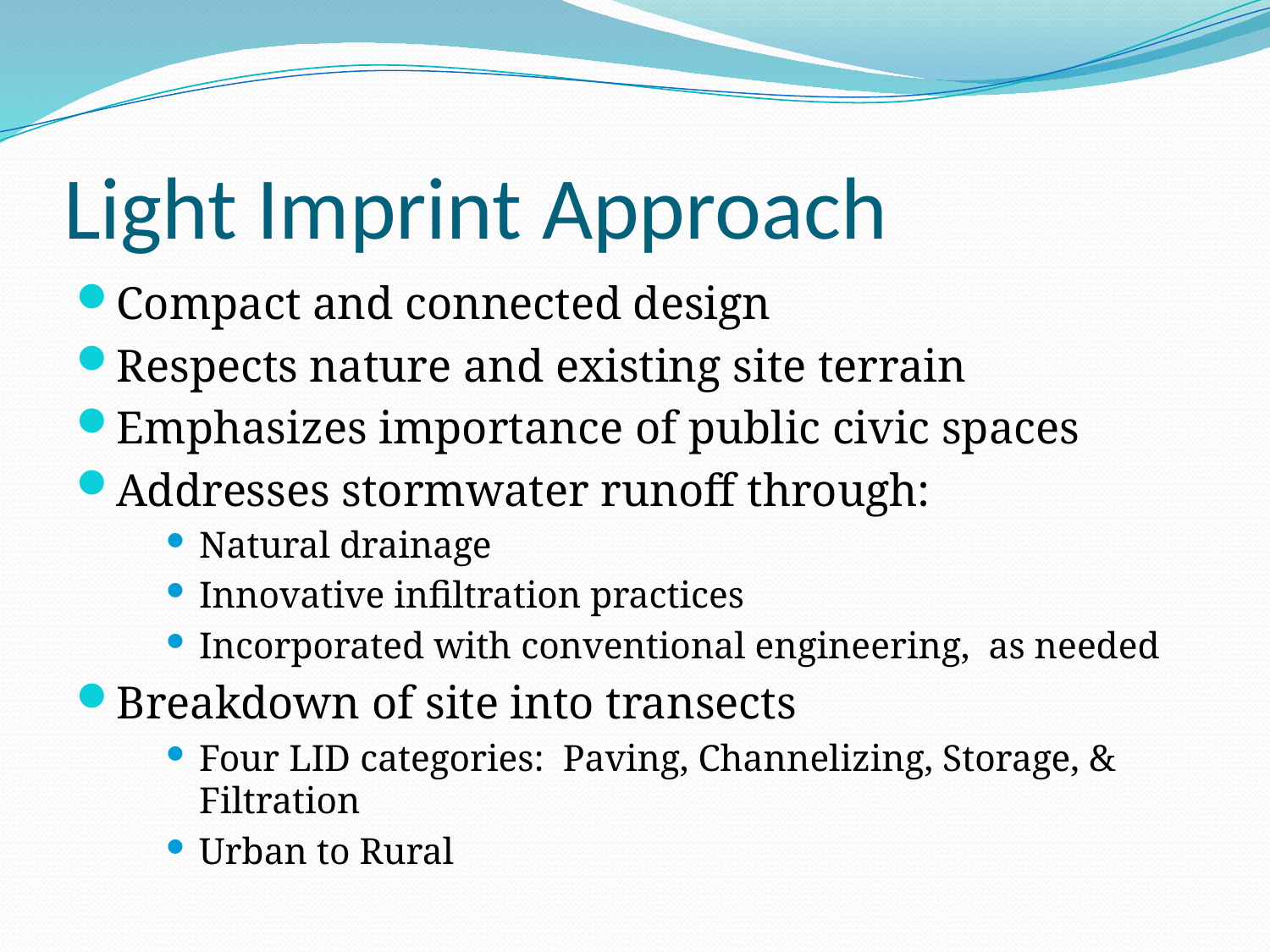

# Light Imprint Approach
Compact and connected design
Respects nature and existing site terrain
Emphasizes importance of public civic spaces
Addresses stormwater runoff through:
Natural drainage
Innovative infiltration practices
Incorporated with conventional engineering,  as needed
Breakdown of site into transects
Four LID categories:  Paving, Channelizing, Storage, & Filtration
Urban to Rural